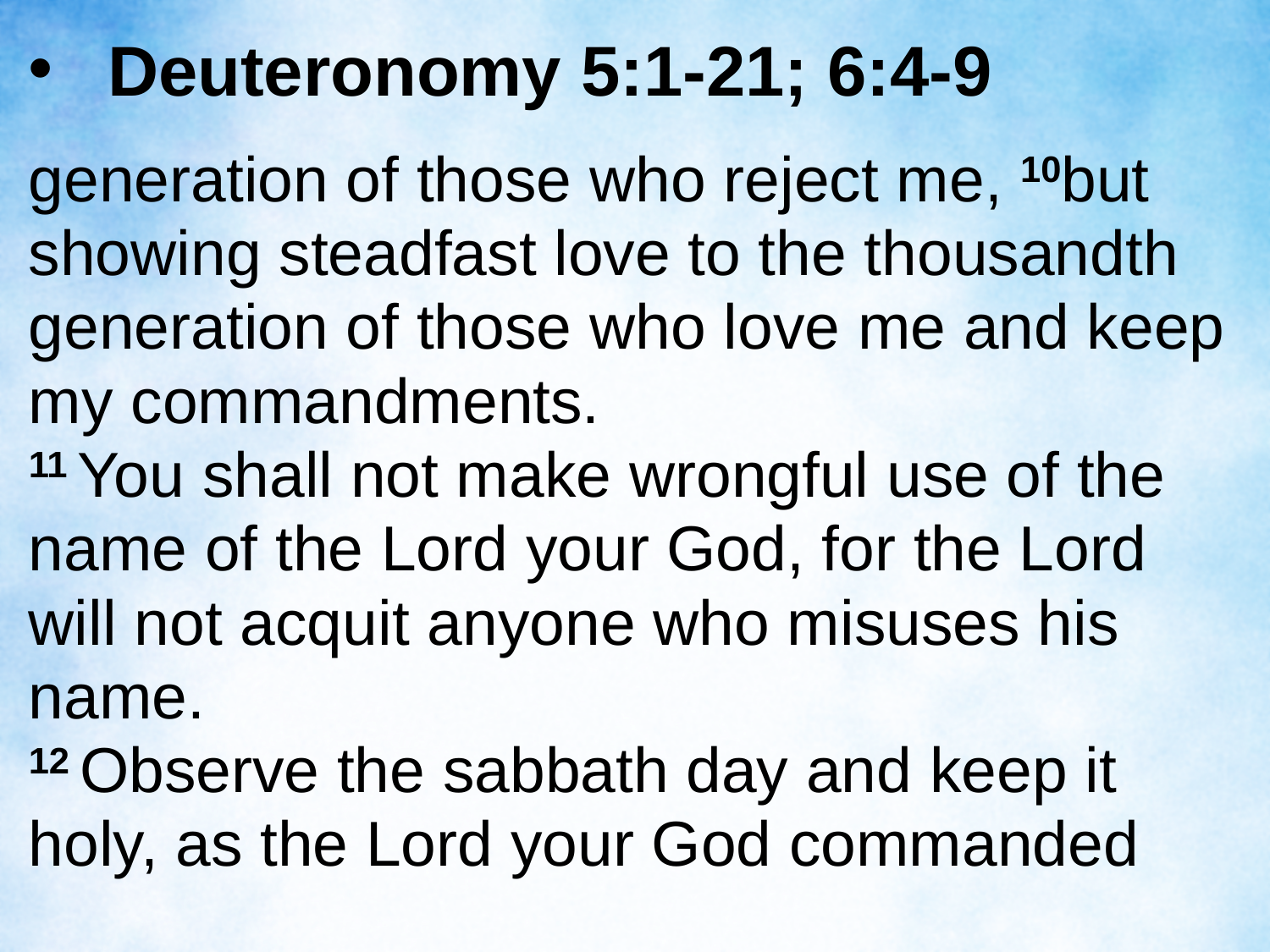

Deuteronomy 5:1-21; 6:4-9
generation of those who reject me, 10but showing steadfast love to the thousandth generation of those who love me and keep my commandments.
11 You shall not make wrongful use of the name of the Lord your God, for the Lord will not acquit anyone who misuses his name.
12 Observe the sabbath day and keep it holy, as the Lord your God commanded